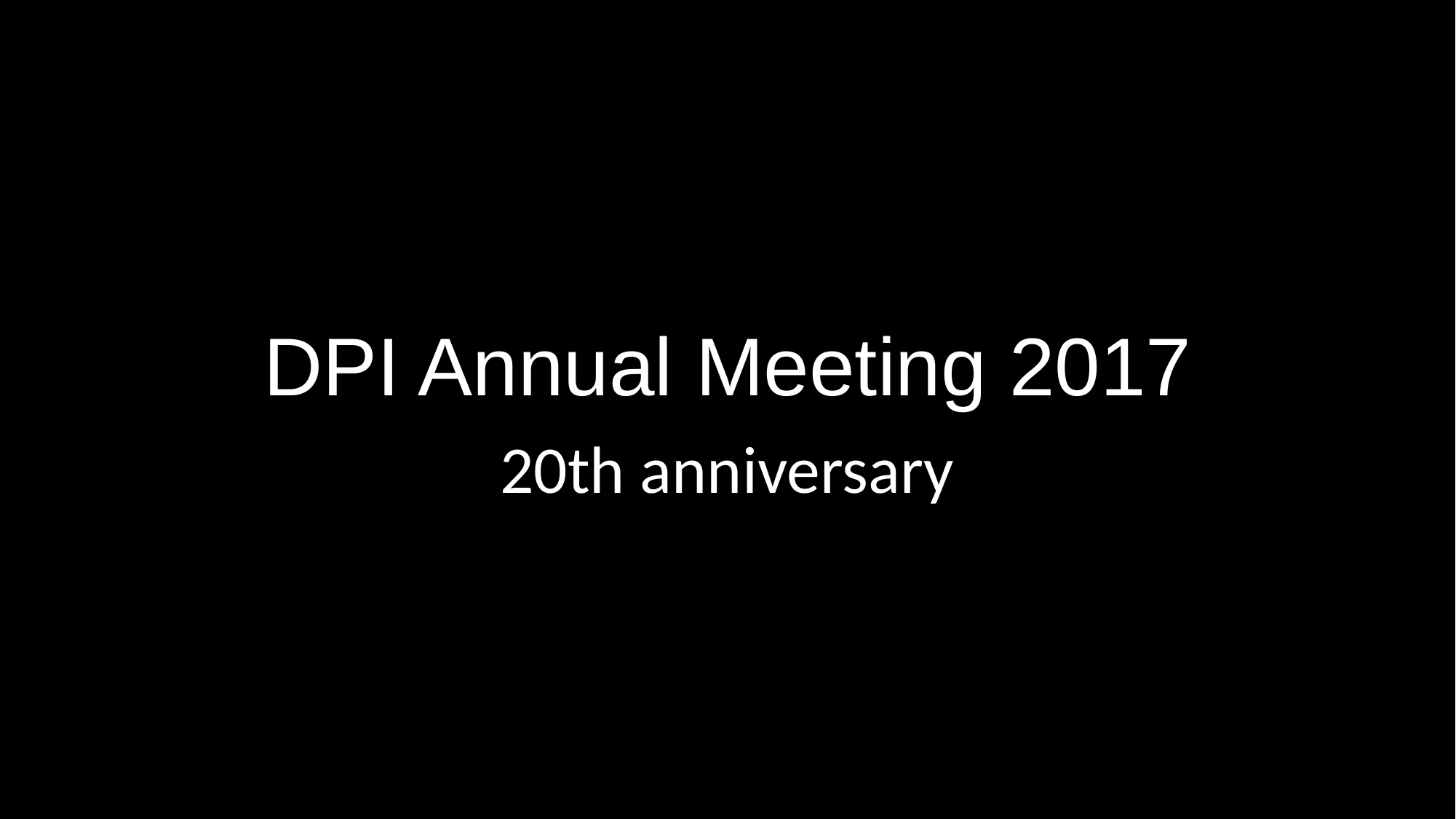

# DPI Annual Meeting 2017
20th anniversary